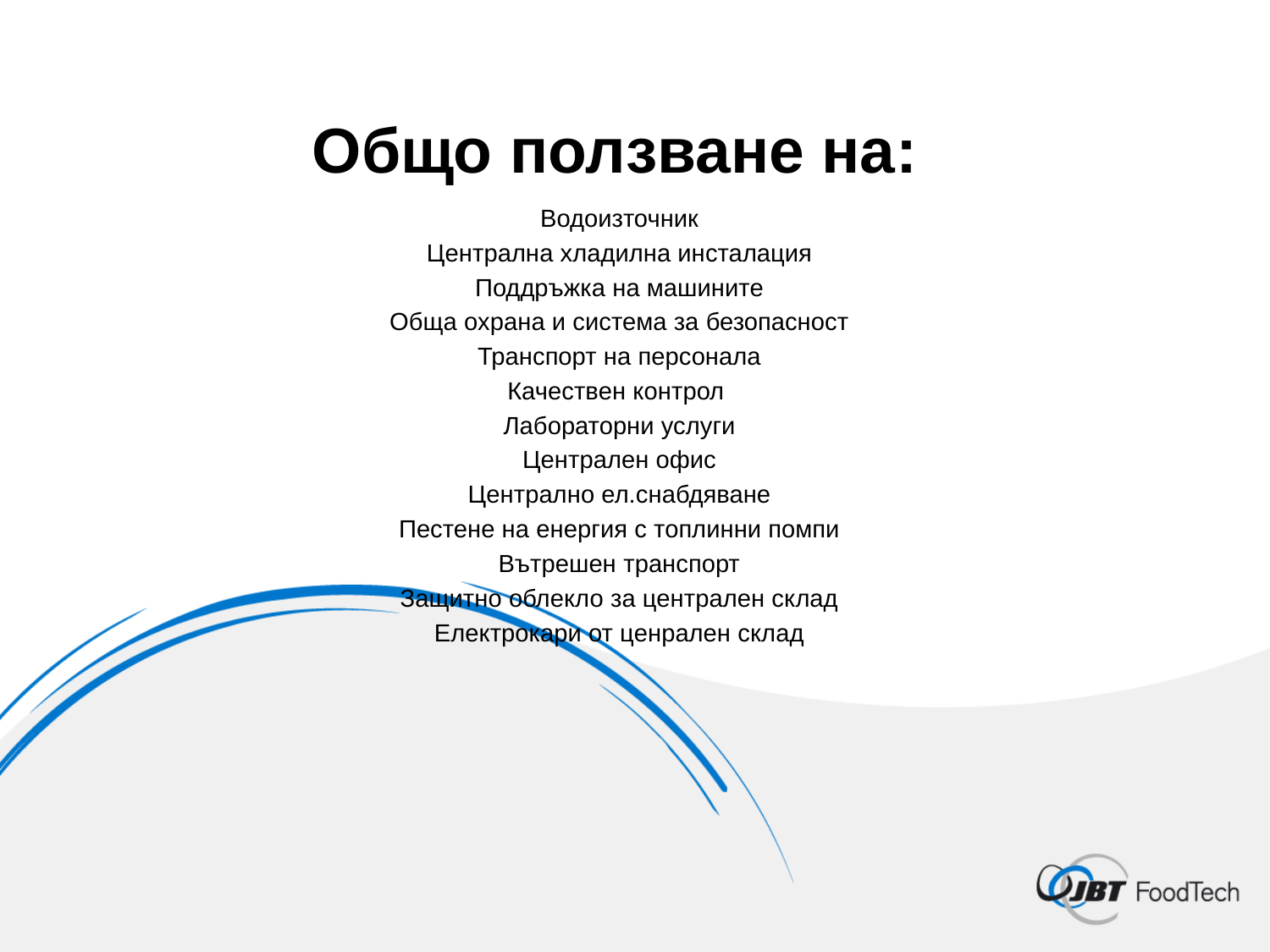

# Общо ползване на:
Водоизточник
Централна хладилна инсталация
Поддръжка на машините
Обща охрана и система за безопасност
Транспорт на персонала
Качествен контрол
Лабораторни услуги
Централен офис
Централно ел.снабдяване
Пестене на енергия с топлинни помпи
Вътрешен транспорт
Защитно облекло за централен склад
Електрокари от ценрален склад